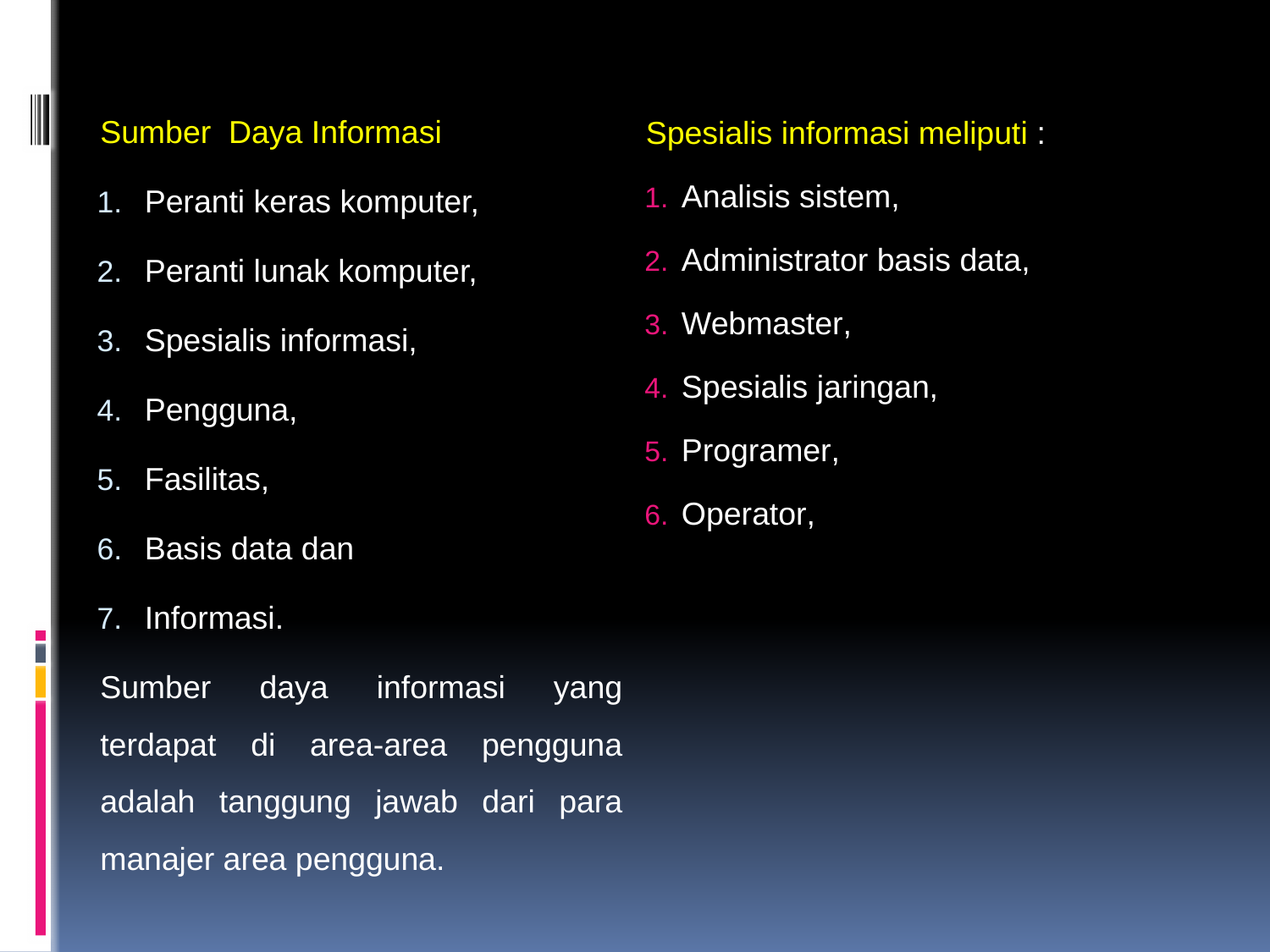

Sumber  Daya Informasi
Peranti keras komputer,
Peranti lunak komputer,
Spesialis informasi,
Pengguna,
Fasilitas,
Basis data dan
Informasi.
	Sumber daya informasi yang terdapat di area-area pengguna adalah tanggung jawab dari para manajer area pengguna.
Spesialis informasi meliputi :
Analisis sistem,
Administrator basis data,
Webmaster,
Spesialis jaringan,
Programer,
Operator,